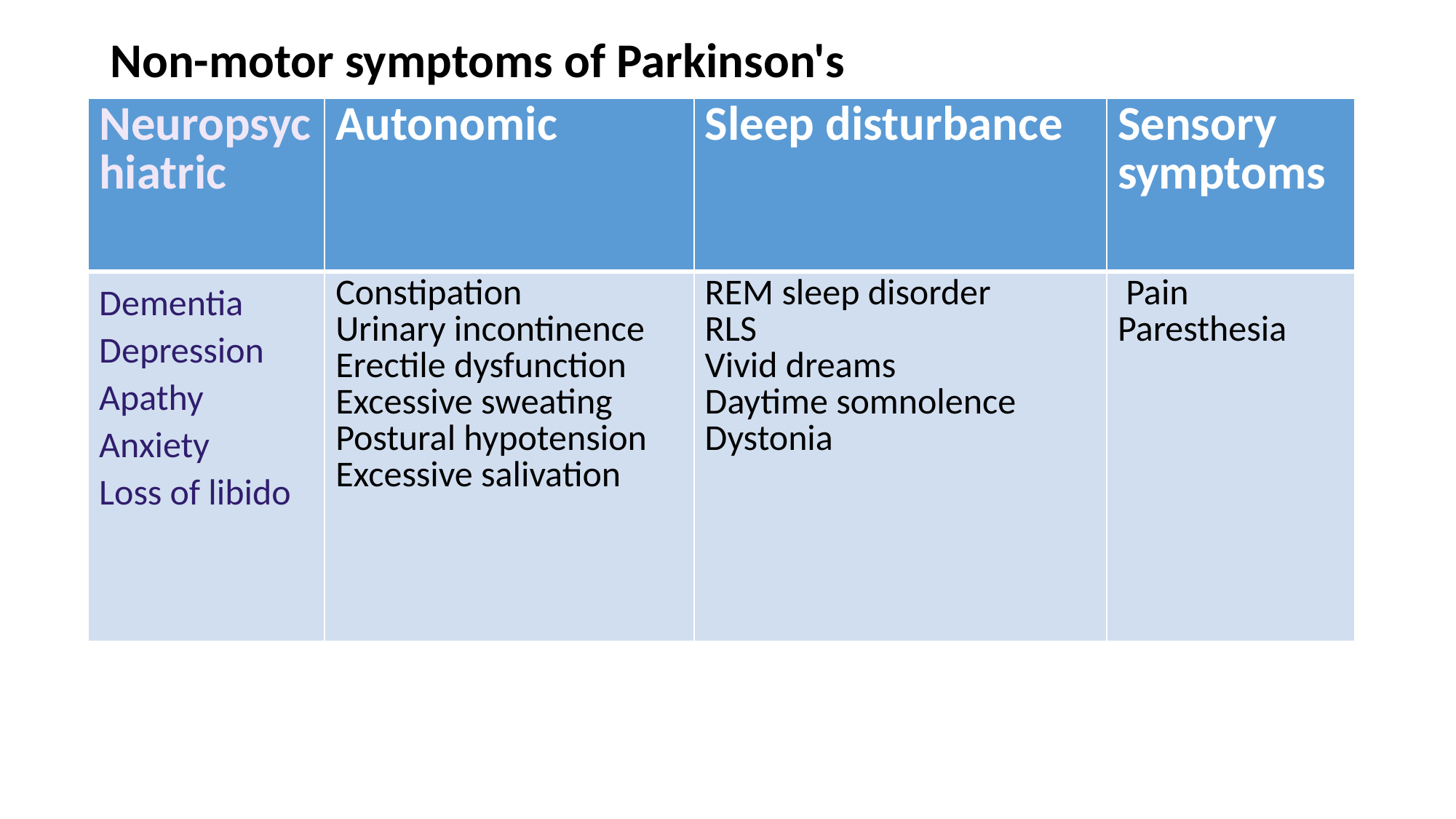

Non-motor symptoms of Parkinson's
| Neuropsychiatric | Autonomic | Sleep disturbance | Sensory symptoms |
| --- | --- | --- | --- |
| Dementia Depression Apathy Anxiety Loss of libido | Constipation Urinary incontinence Erectile dysfunction Excessive sweating Postural hypotension Excessive salivation | REM sleep disorder RLS Vivid dreams Daytime somnolence Dystonia | Pain Paresthesia |